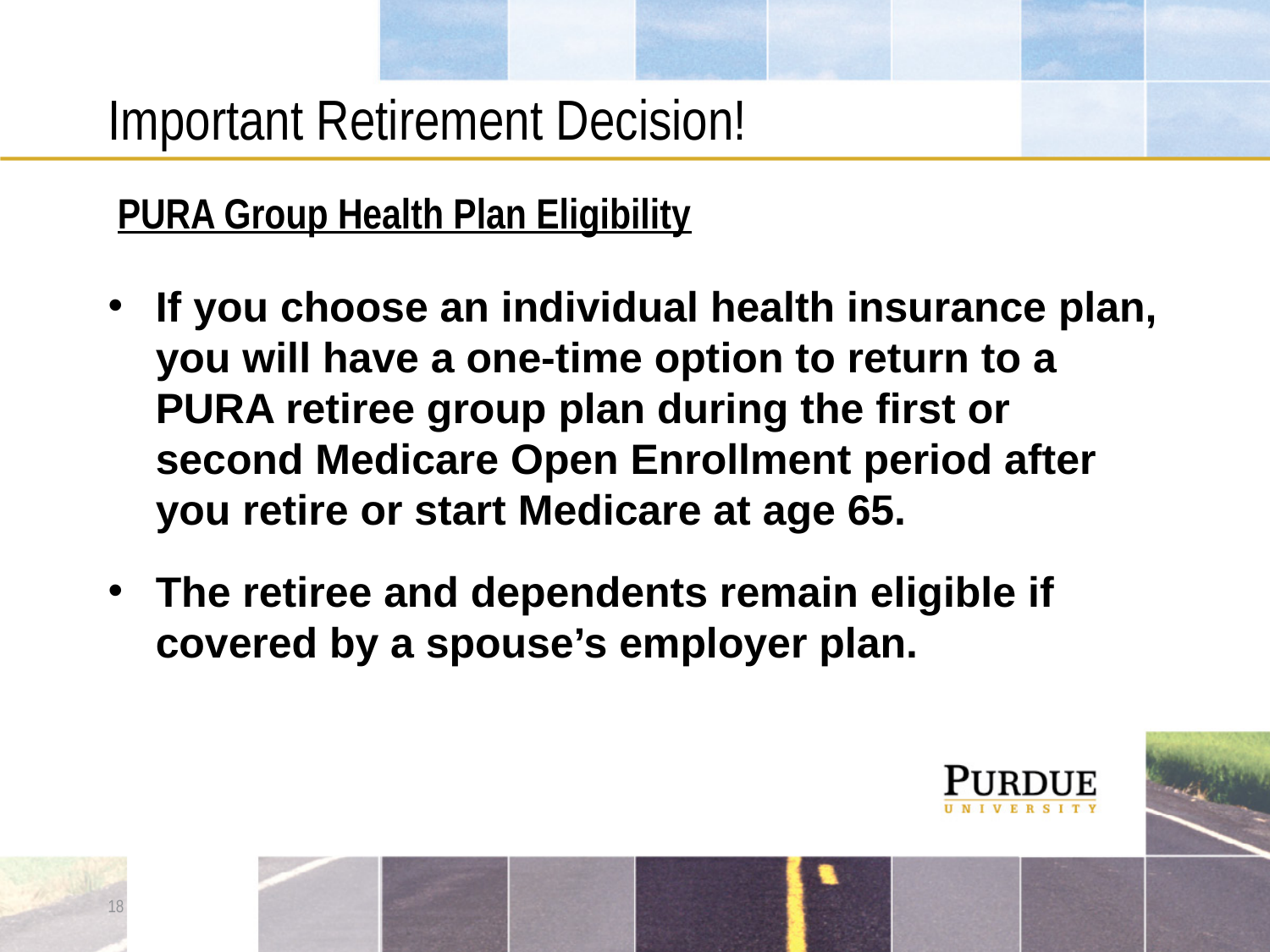

# Important Retirement Decision!
 PURA Group Health Plan Eligibility
If you choose an individual health insurance plan, you will have a one-time option to return to a PURA retiree group plan during the first or second Medicare Open Enrollment period after you retire or start Medicare at age 65.
The retiree and dependents remain eligible if covered by a spouse’s employer plan.

18